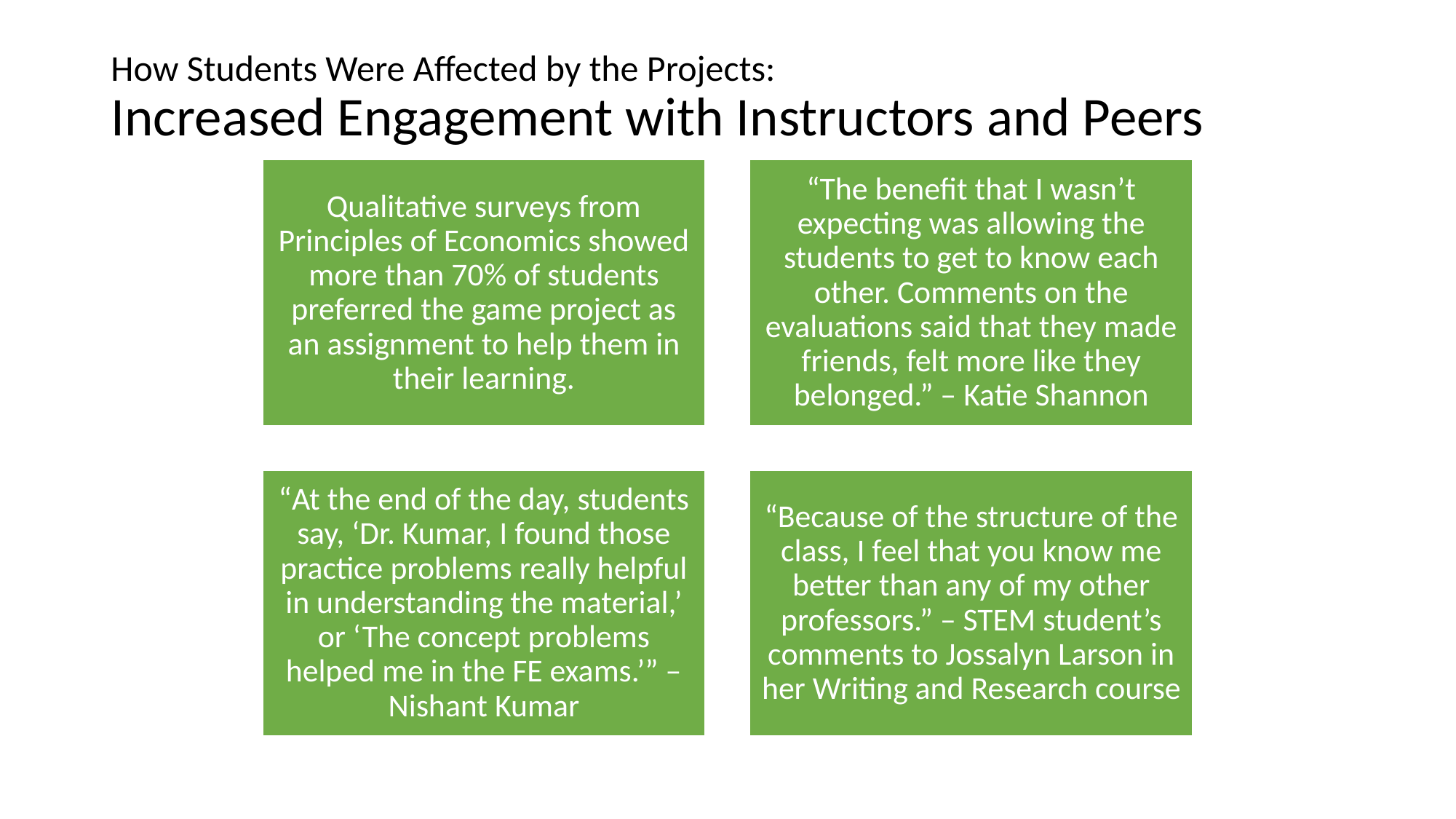

# How Students Were Affected by the Projects: Increased Engagement with Instructors and Peers
Qualitative surveys from Principles of Economics showed more than 70% of students preferred the game project as an assignment to help them in their learning.
“The benefit that I wasn’t expecting was allowing the students to get to know each other. Comments on the evaluations said that they made friends, felt more like they belonged.” – Katie Shannon
“At the end of the day, students say, ‘Dr. Kumar, I found those practice problems really helpful in understanding the material,’ or ‘The concept problems helped me in the FE exams.’” – Nishant Kumar
“Because of the structure of the class, I feel that you know me better than any of my other professors.” – STEM student’s comments to Jossalyn Larson in her Writing and Research course